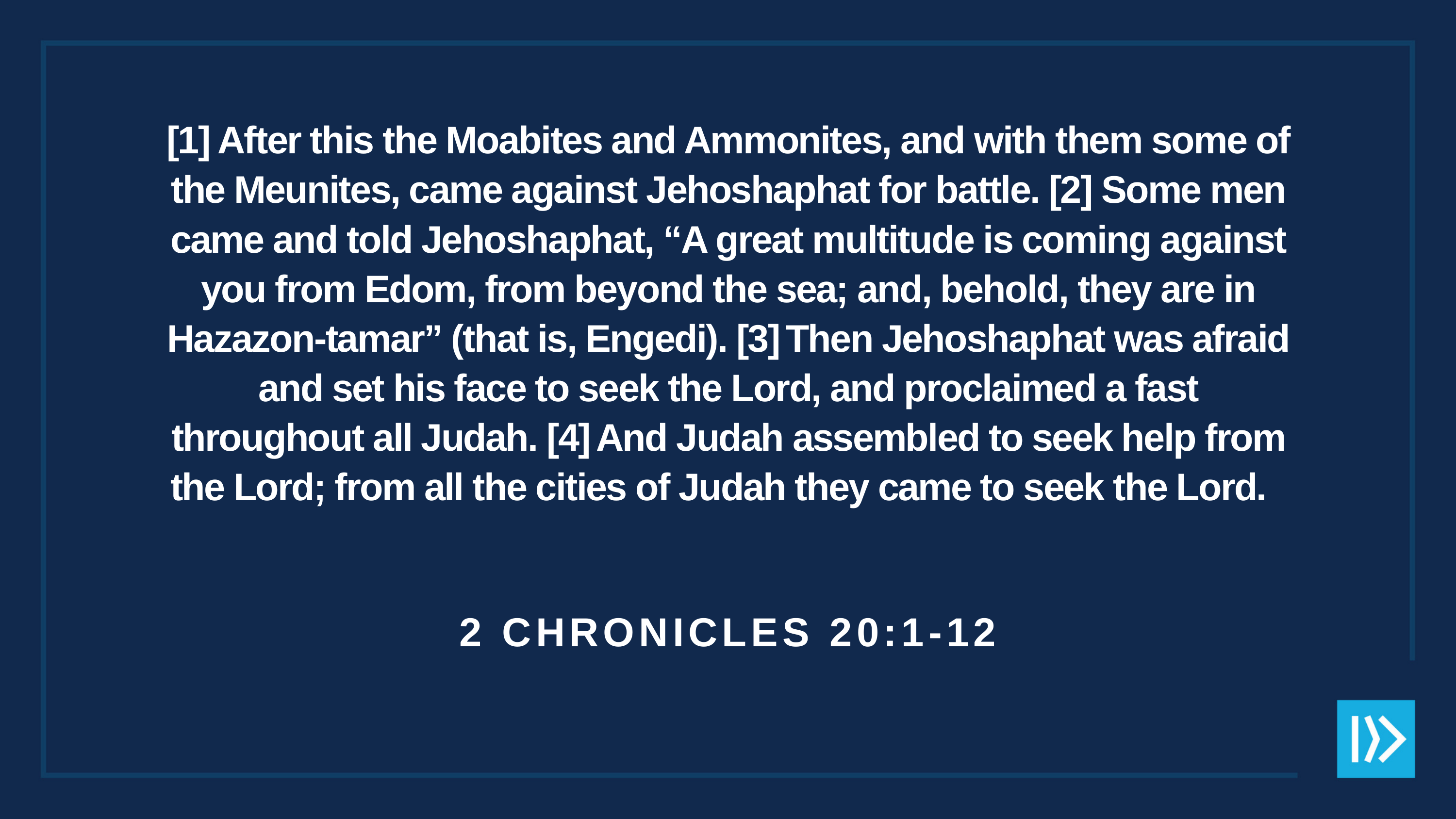

[1] After this the Moabites and Ammonites, and with them some of the Meunites, came against Jehoshaphat for battle. [2] Some men came and told Jehoshaphat, “A great multitude is coming against you from Edom, from beyond the sea; and, behold, they are in Hazazon-tamar” (that is, Engedi). [3] Then Jehoshaphat was afraid and set his face to seek the Lord, and proclaimed a fast throughout all Judah. [4] And Judah assembled to seek help from the Lord; from all the cities of Judah they came to seek the Lord.

2 CHRONICLES 20:1-12